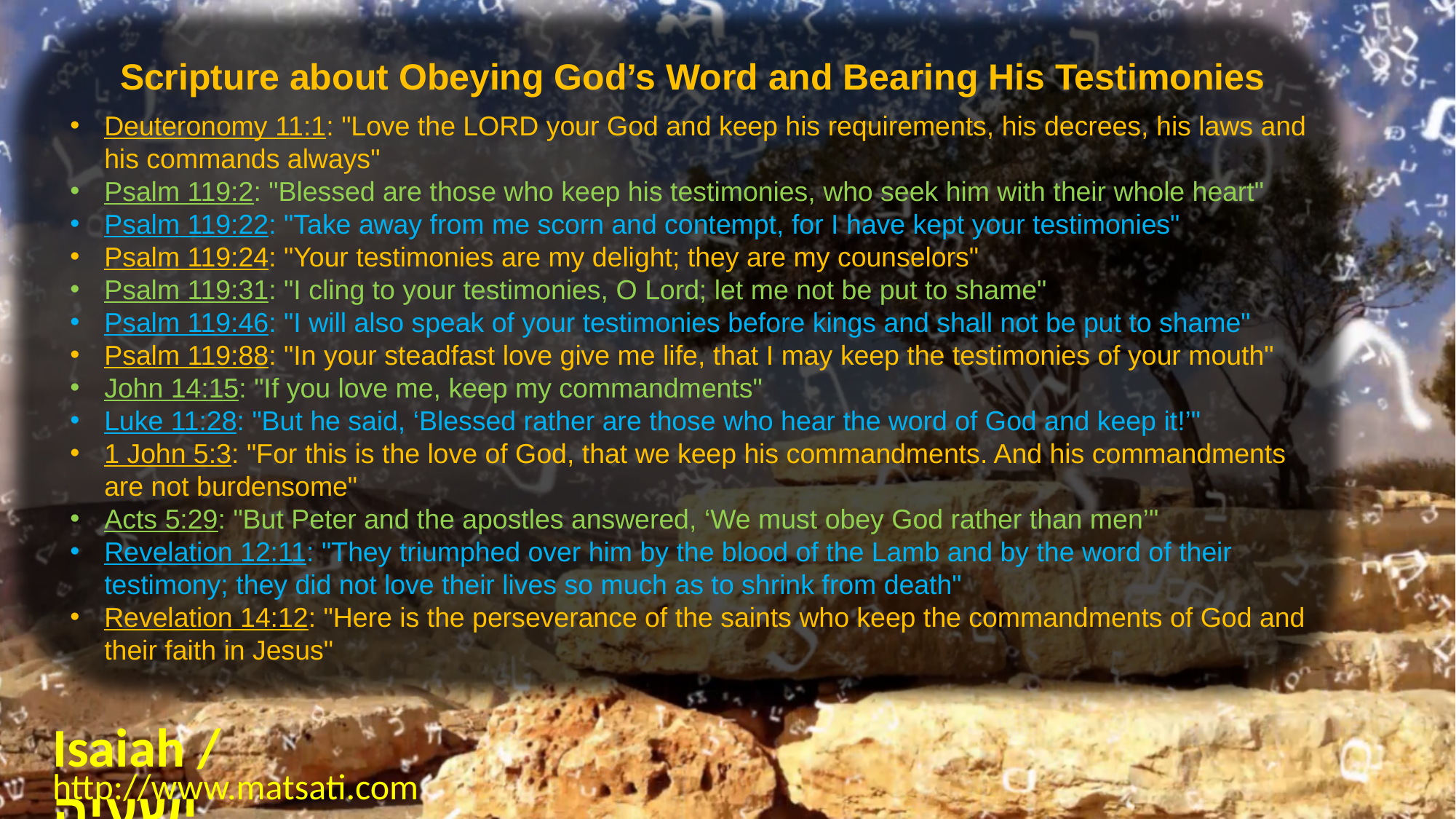

Scripture about Obeying God’s Word and Bearing His Testimonies

Deuteronomy 11:1: "Love the LORD your God and keep his requirements, his decrees, his laws and his commands always"
Psalm 119:2: "Blessed are those who keep his testimonies, who seek him with their whole heart"
Psalm 119:22: "Take away from me scorn and contempt, for I have kept your testimonies"
Psalm 119:24: "Your testimonies are my delight; they are my counselors"
Psalm 119:31: "I cling to your testimonies, O Lord; let me not be put to shame"
Psalm 119:46: "I will also speak of your testimonies before kings and shall not be put to shame"
Psalm 119:88: "In your steadfast love give me life, that I may keep the testimonies of your mouth"
John 14:15: "If you love me, keep my commandments"
Luke 11:28: "But he said, ‘Blessed rather are those who hear the word of God and keep it!’"
1 John 5:3: "For this is the love of God, that we keep his commandments. And his commandments are not burdensome"
Acts 5:29: "But Peter and the apostles answered, ‘We must obey God rather than men’"
Revelation 12:11: "They triumphed over him by the blood of the Lamb and by the word of their testimony; they did not love their lives so much as to shrink from death"
Revelation 14:12: "Here is the perseverance of the saints who keep the commandments of God and their faith in Jesus"
Isaiah / ישעיה
http://www.matsati.com